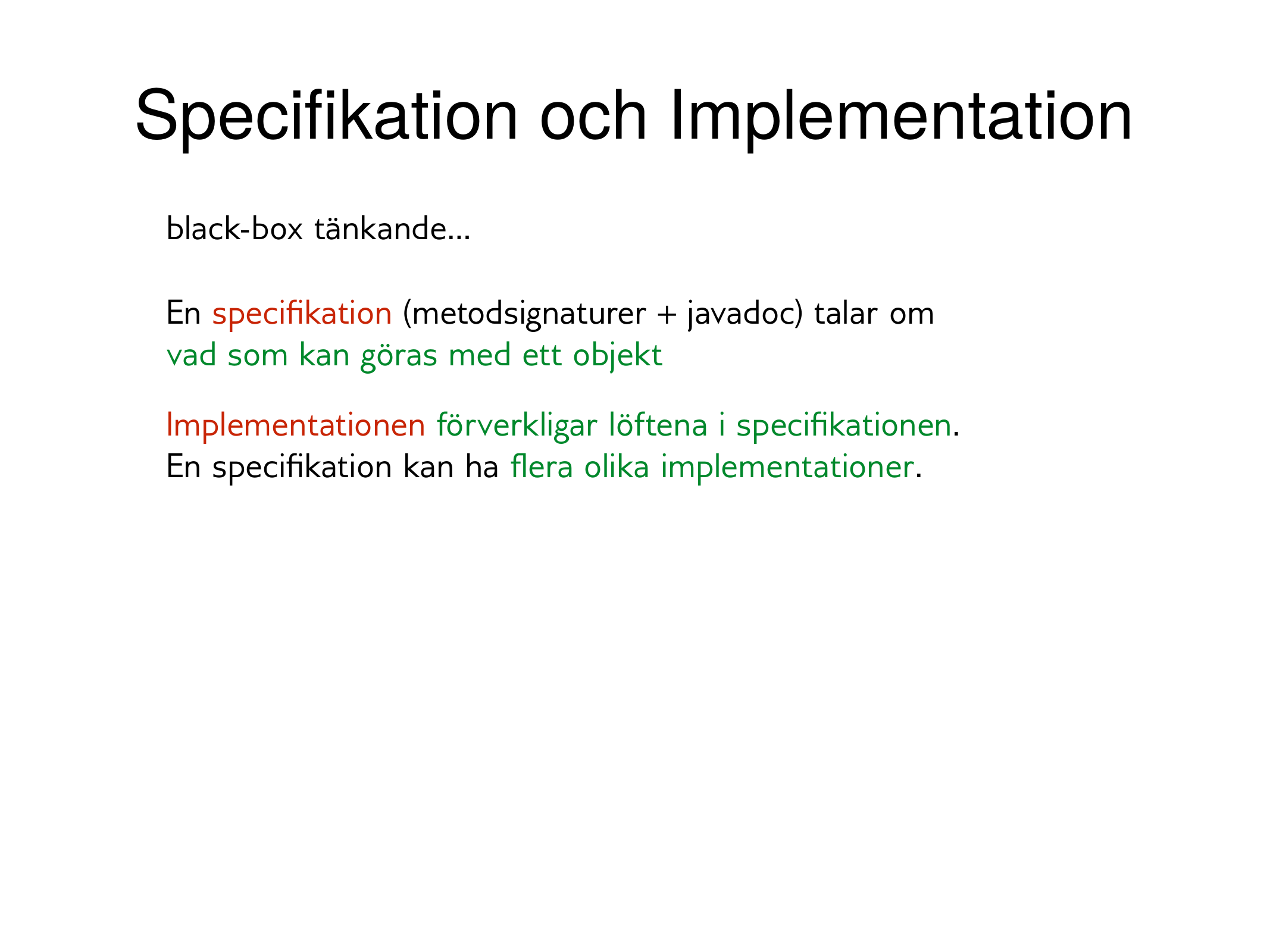

Specifikation och Implementation
black-box tänkande…
En specifikation (metodsignaturer + javadoc) talar om vad som kan göras med ett objekt
Implementationen förverkligar löftena i specifikationen.
En specifikation kan ha flera olika implementationer.